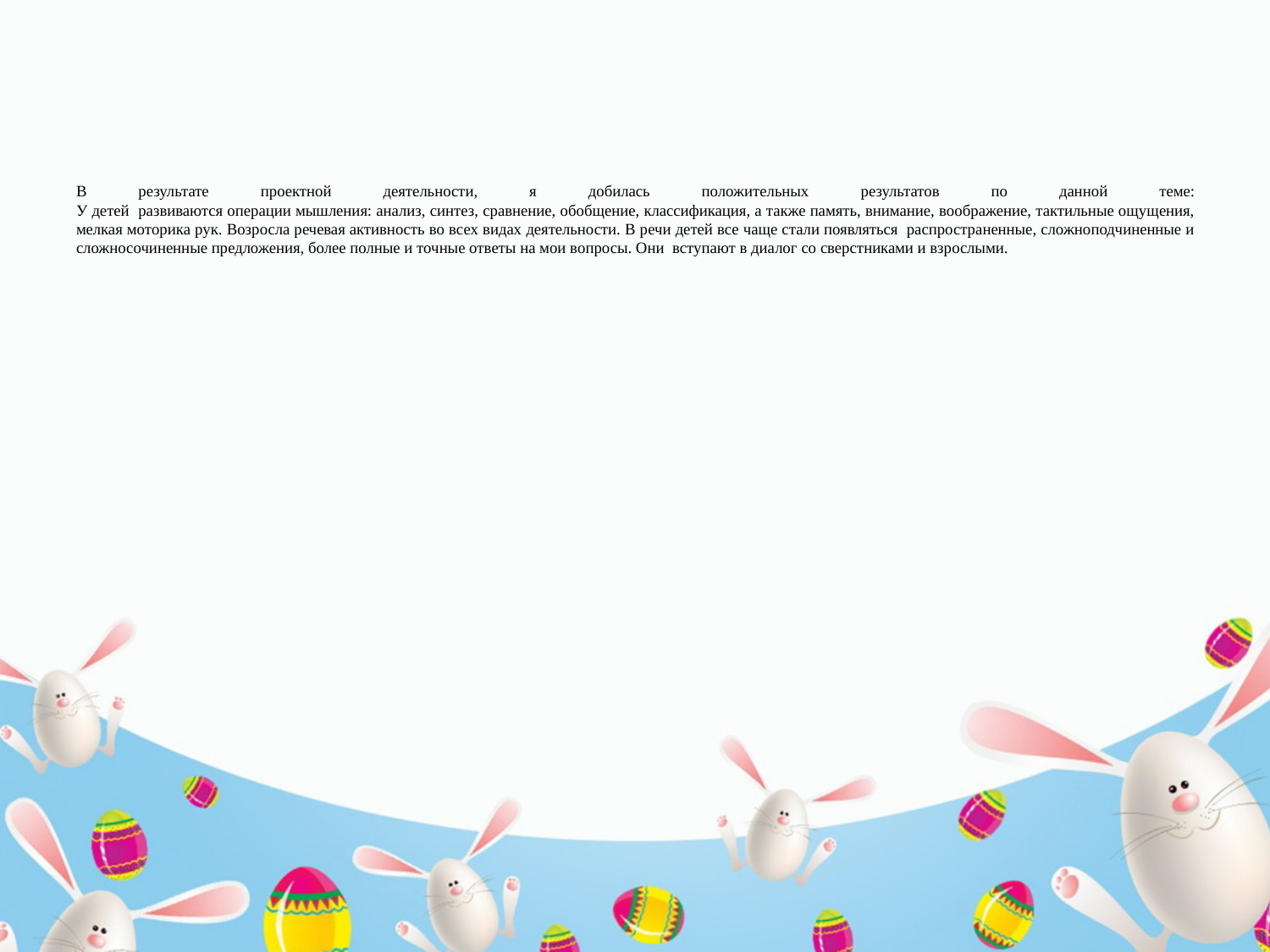

# В результате проектной деятельности, я добилась положительных результатов по данной теме: У детей  развиваются операции мышления: анализ, синтез, сравнение, обобщение, классификация, а также память, внимание, воображение, тактильные ощущения, мелкая моторика рук. Возросла речевая активность во всех видах деятельности. В речи детей все чаще стали появляться  распространенные, сложноподчиненные и сложносочиненные предложения, более полные и точные ответы на мои вопросы. Они  вступают в диалог со сверстниками и взрослыми.